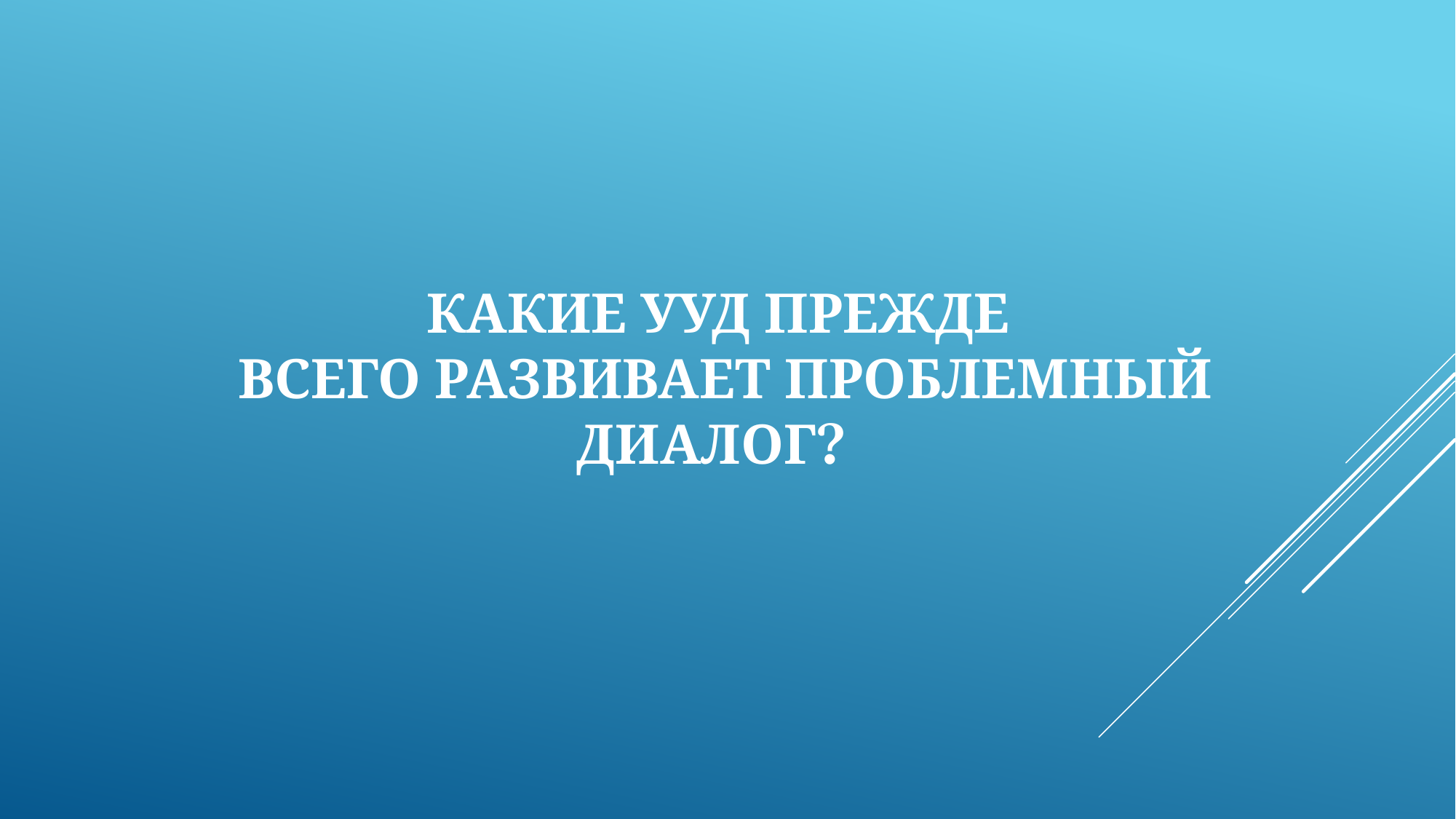

# Какие УУД прежде всего развивает проблемный диалог?